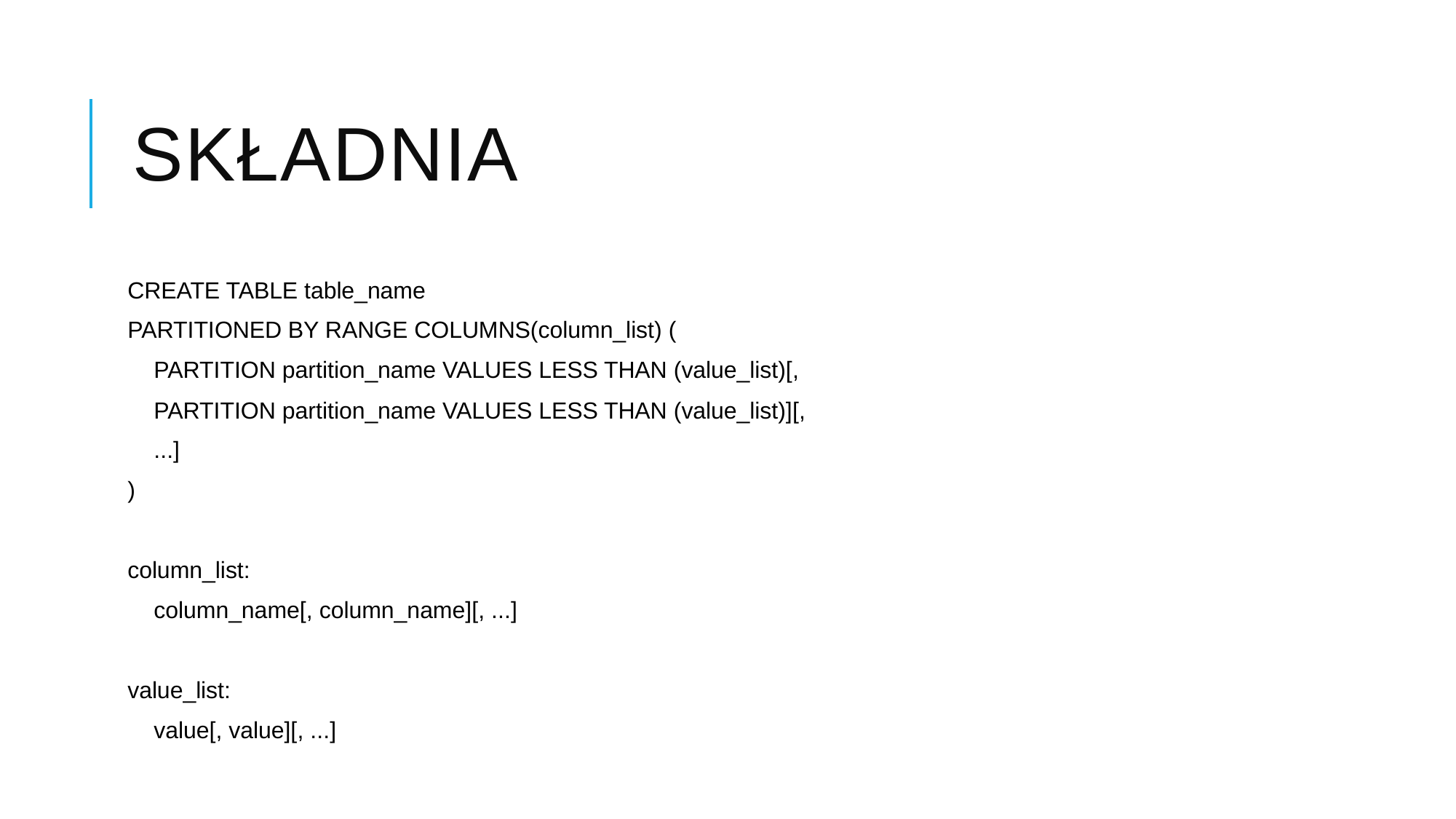

# Składnia
CREATE TABLE table_name
PARTITIONED BY RANGE COLUMNS(column_list) (
    PARTITION partition_name VALUES LESS THAN (value_list)[,
    PARTITION partition_name VALUES LESS THAN (value_list)][,
    ...]
)

column_list:
    column_name[, column_name][, ...]

value_list:
    value[, value][, ...]